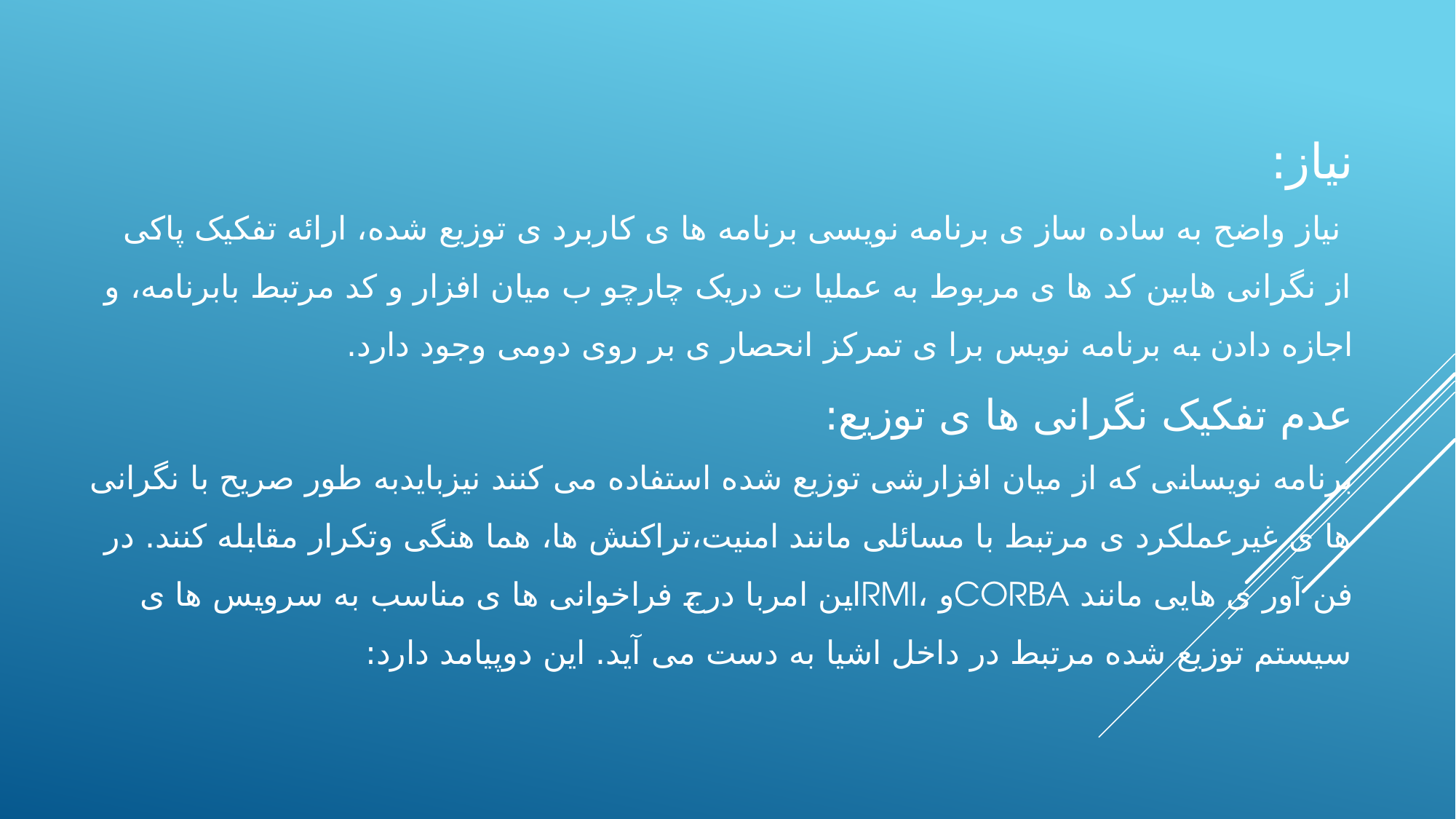

# نیاز: نیاز واضح به ساده ساز ی برنامه نویسی برنامه ها ی کاربرد ی توزیع شده، ارائه تفکیک پاکی از نگرانی هابین کد ها ی مربوط به عملیا ت دریک چارچو ب میان افزار و کد مرتبط بابرنامه، و اجازه دادن به برنامه نویس برا ی تمرکز انحصار ی بر روی دومی وجود دارد. عدم تفکیک نگرانی ها ی توزیع: برنامه نویسانی که از میان افزارشی توزیع شده استفاده می کنند نیزبایدبه طور صریح با نگرانی ها ی غیرعملکرد ی مرتبط با مسائلی مانند امنیت،تراکنش ها، هما هنگی وتکرار مقابله کنند. در فن آور ی هایی مانند CORBAو ،RMIاین امربا درج فراخوانی ها ی مناسب به سرویس ها ی سیستم توزیع شده مرتبط در داخل اشیا به دست می آید. این دوپیامد دارد: